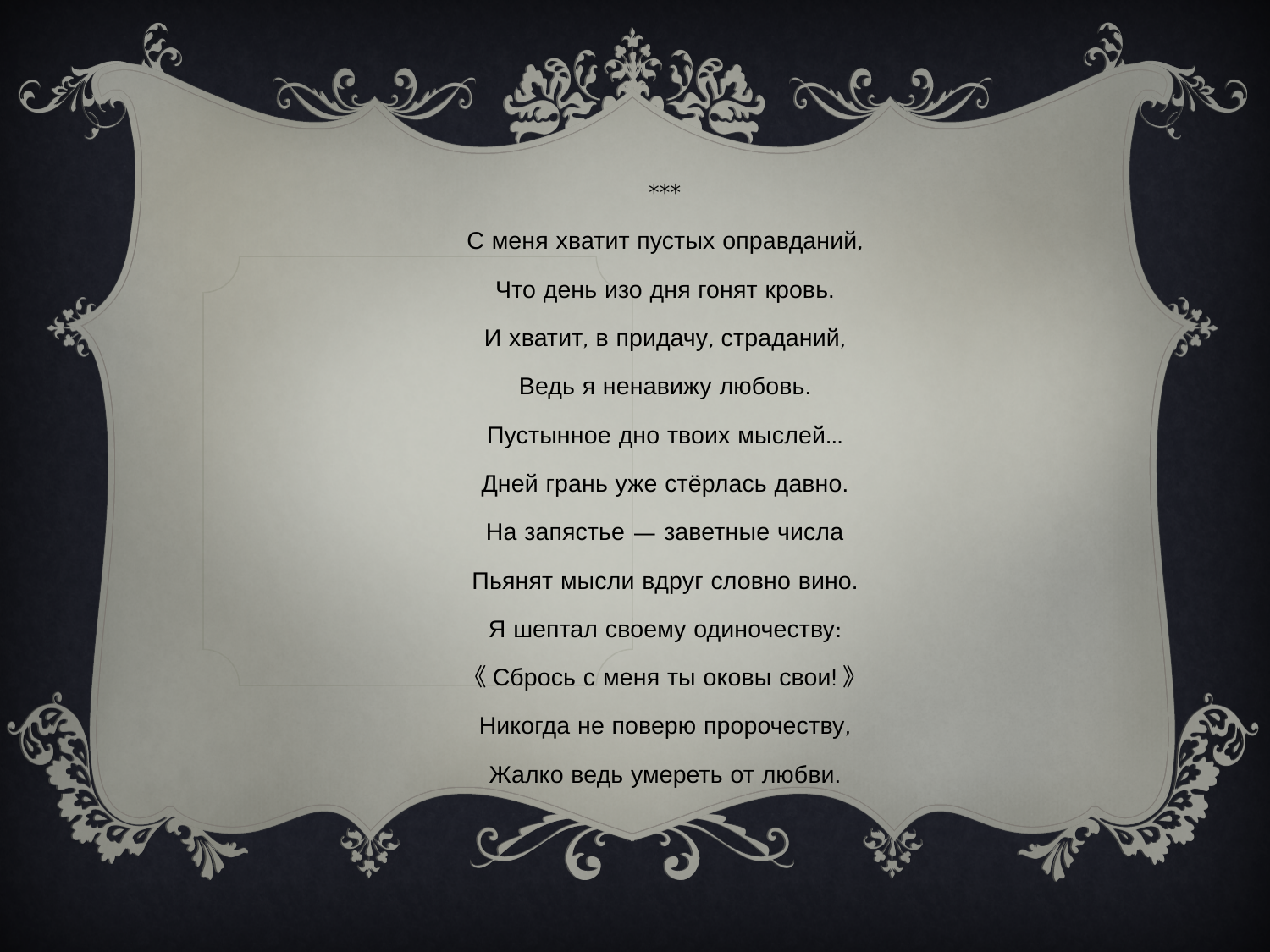

***
С меня хватит пустых оправданий,
Что день изо дня гонят кровь.
И хватит, в придачу, страданий,
Ведь я ненавижу любовь.
Пустынное дно твоих мыслей...
Дней грань уже стёрлась давно.
На запястье — заветные числа
Пьянят мысли вдруг словно вино.
Я шептал своему одиночеству:
《Сбрось с меня ты оковы свои!》
Никогда не поверю пророчеству,
Жалко ведь умереть от любви.